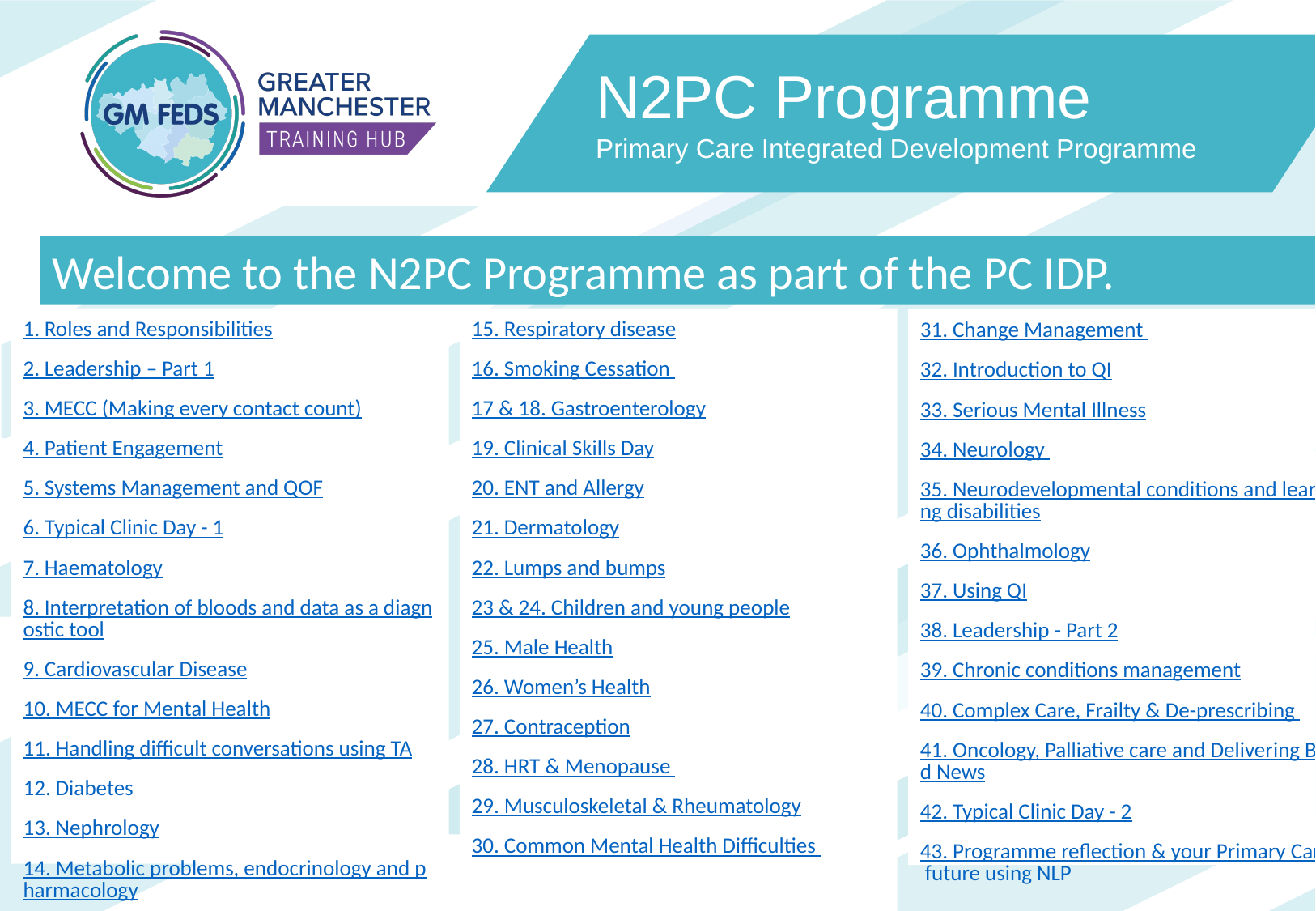

N2PC Programme
Primary Care Integrated Development Programme
Welcome to the N2PC Programme as part of the PC IDP.
1. Roles and Responsibilities
2. Leadership – Part 1
3. MECC (Making every contact count)
4. Patient Engagement
5. Systems Management and QOF
6. Typical Clinic Day - 1
7. Haematology
8. Interpretation of bloods and data as a diagnostic tool
9. Cardiovascular Disease
10. MECC for Mental Health
11. Handling difficult conversations using TA
12. Diabetes
13. Nephrology
14. Metabolic problems, endocrinology and pharmacology
15. Respiratory disease
16. Smoking Cessation
17 & 18. Gastroenterology
19. Clinical Skills Day
20. ENT and Allergy
21. Dermatology
22. Lumps and bumps
23 & 24. Children and young people
25. Male Health
26. Women’s Health
27. Contraception
28. HRT & Menopause
29. Musculoskeletal & Rheumatology
30. Common Mental Health Difficulties

31. Change Management
32. Introduction to QI
33. Serious Mental Illness
34. Neurology
35. Neurodevelopmental conditions and learning disabilities
36. Ophthalmology
37. Using QI
38. Leadership - Part 2
39. Chronic conditions management
40. Complex Care, Frailty & De-prescribing
41. Oncology, Palliative care and Delivering Bad News
42. Typical Clinic Day - 2
43. Programme reflection & your Primary Care future using NLP